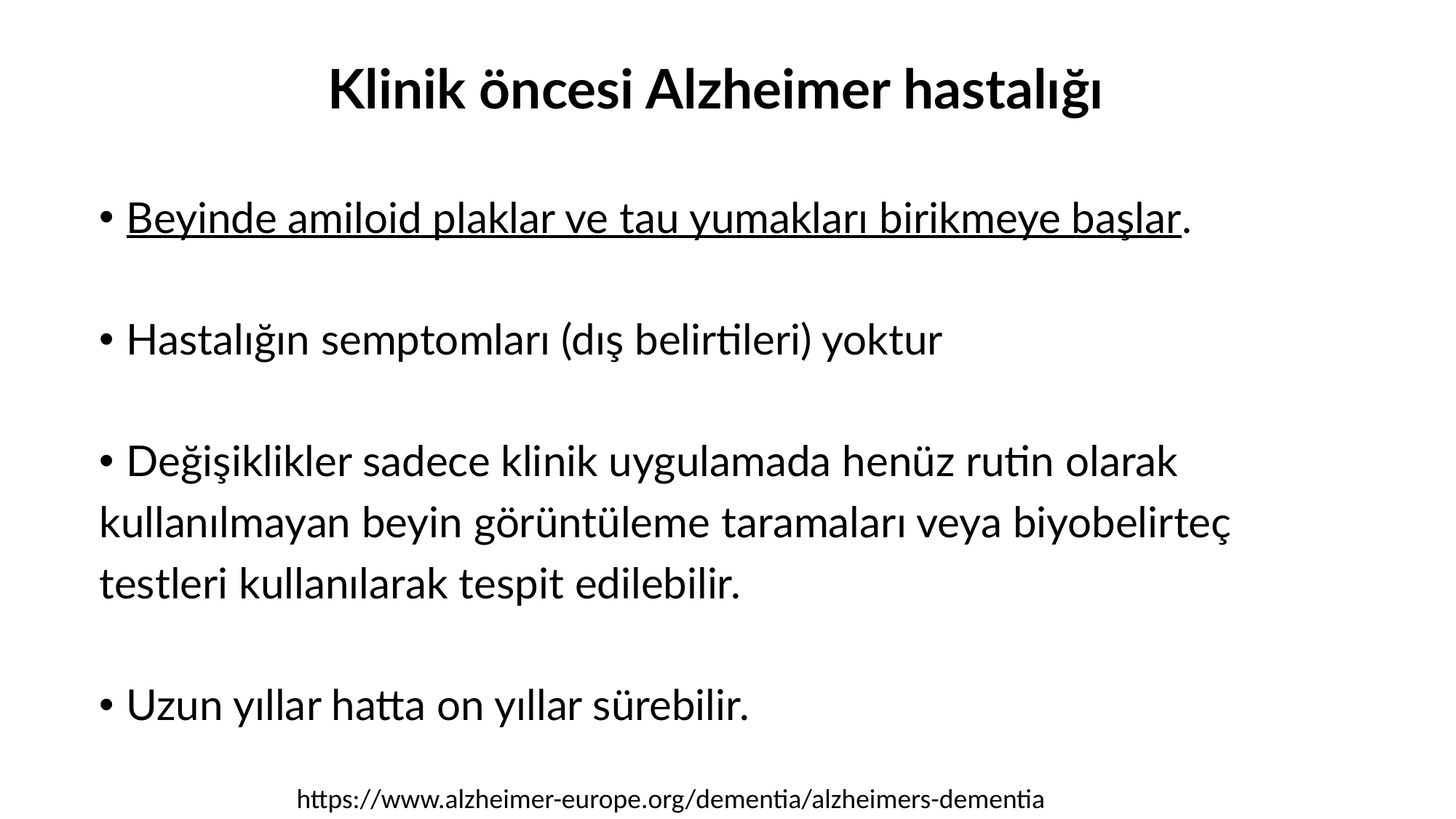

# Klinik öncesi Alzheimer hastalığı

Beyinde amiloid plaklar ve tau yumakları birikmeye başlar.

Hastalığın semptomları (dış belirtileri) yoktur

Değişiklikler sadece klinik uygulamada henüz rutin olarak
kullanılmayan beyin görüntüleme taramaları veya biyobelirteç
testleri kullanılarak tespit edilebilir.

Uzun yıllar hatta on yıllar sürebilir.

https://www.alzheimer-europe.org/dementia/alzheimers-dementia